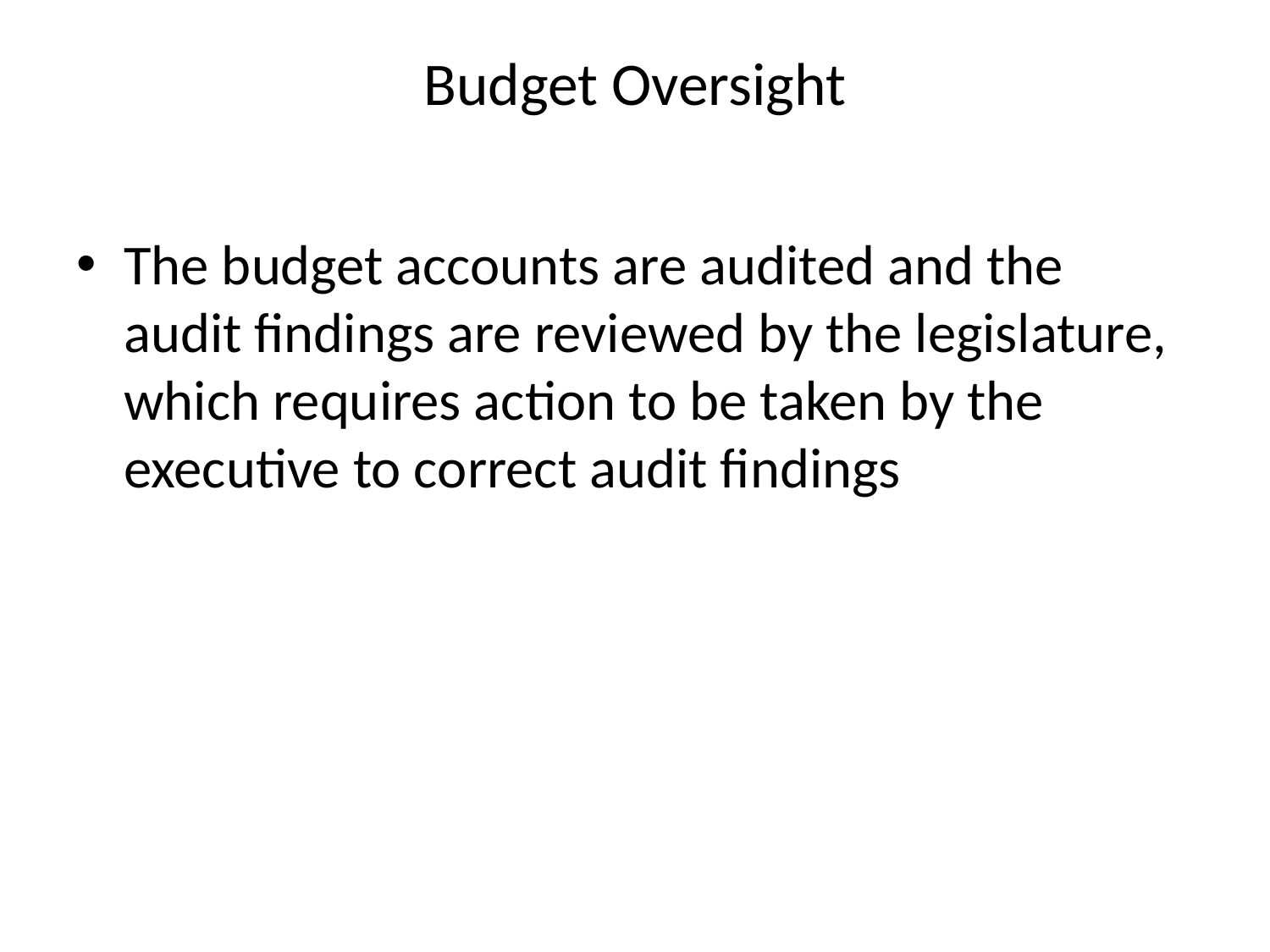

# Budget Oversight
The budget accounts are audited and the audit findings are reviewed by the legislature, which requires action to be taken by the executive to correct audit findings